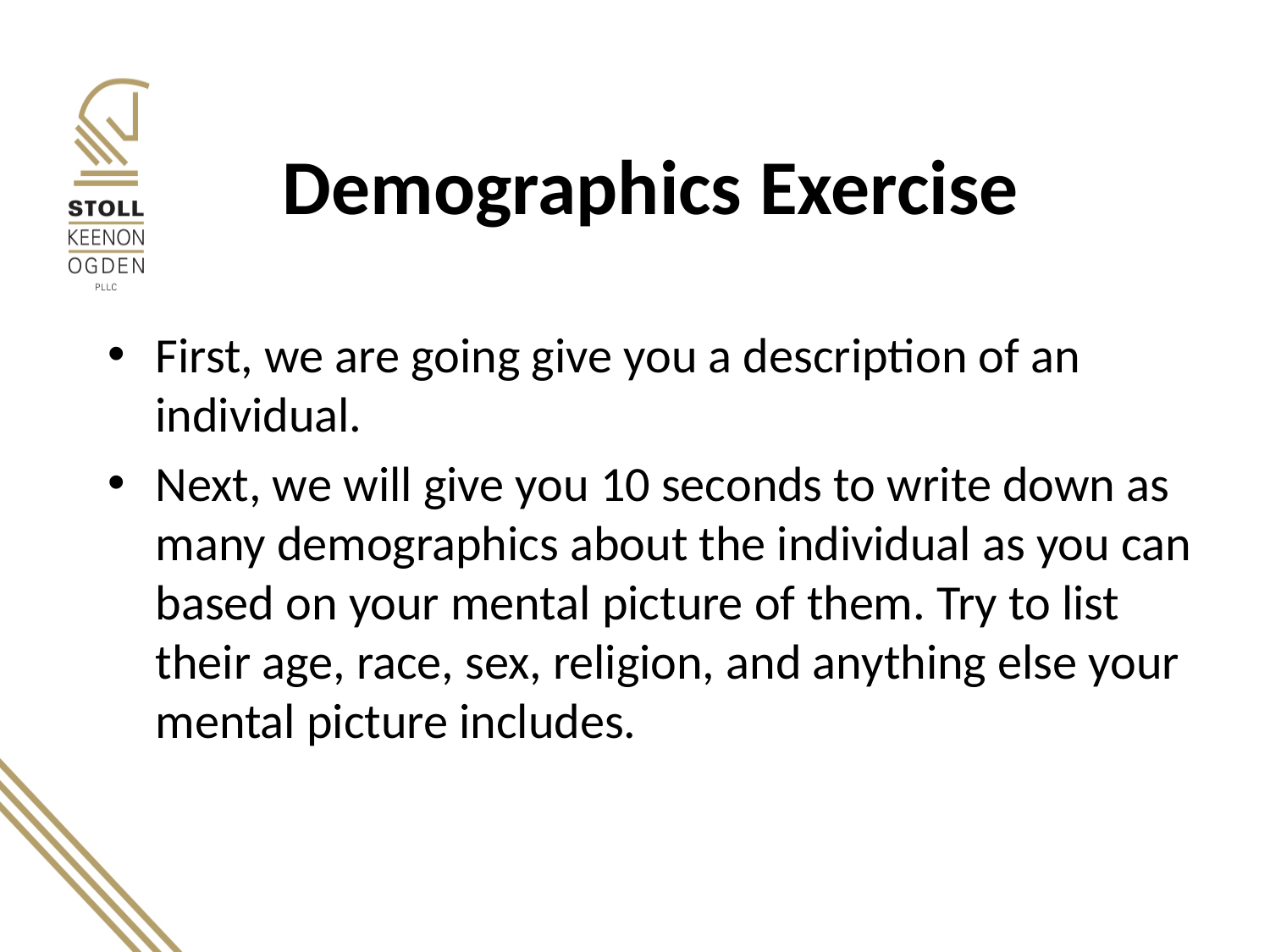

# Demographics Exercise
First, we are going give you a description of an individual.
Next, we will give you 10 seconds to write down as many demographics about the individual as you can based on your mental picture of them. Try to list their age, race, sex, religion, and anything else your mental picture includes.